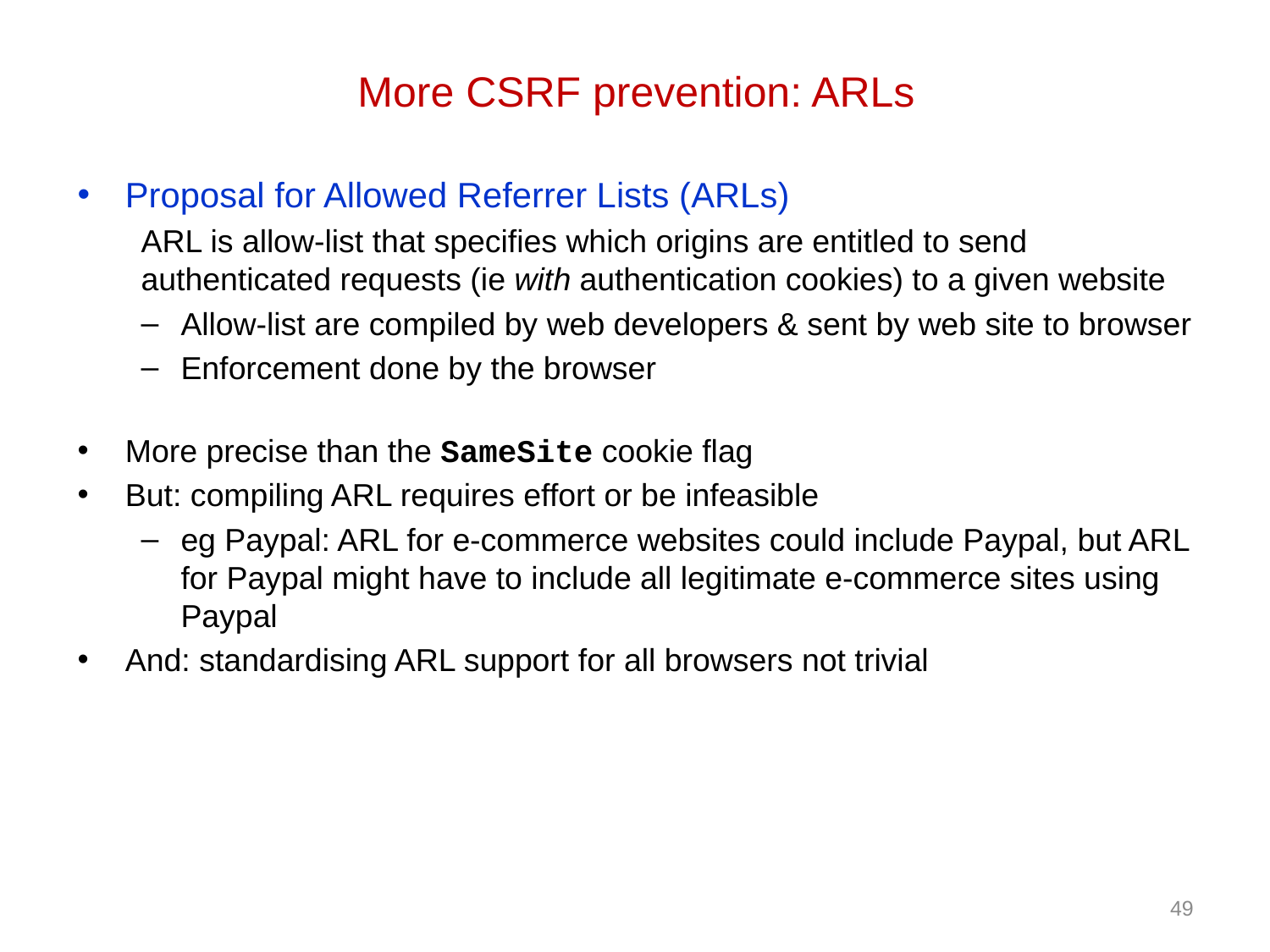

# More CSRF prevention: ARLs
Proposal for Allowed Referrer Lists (ARLs)
ARL is allow-list that specifies which origins are entitled to send authenticated requests (ie with authentication cookies) to a given website
Allow-list are compiled by web developers & sent by web site to browser
Enforcement done by the browser
More precise than the SameSite cookie flag
But: compiling ARL requires effort or be infeasible
eg Paypal: ARL for e-commerce websites could include Paypal, but ARL for Paypal might have to include all legitimate e-commerce sites using Paypal
And: standardising ARL support for all browsers not trivial

49